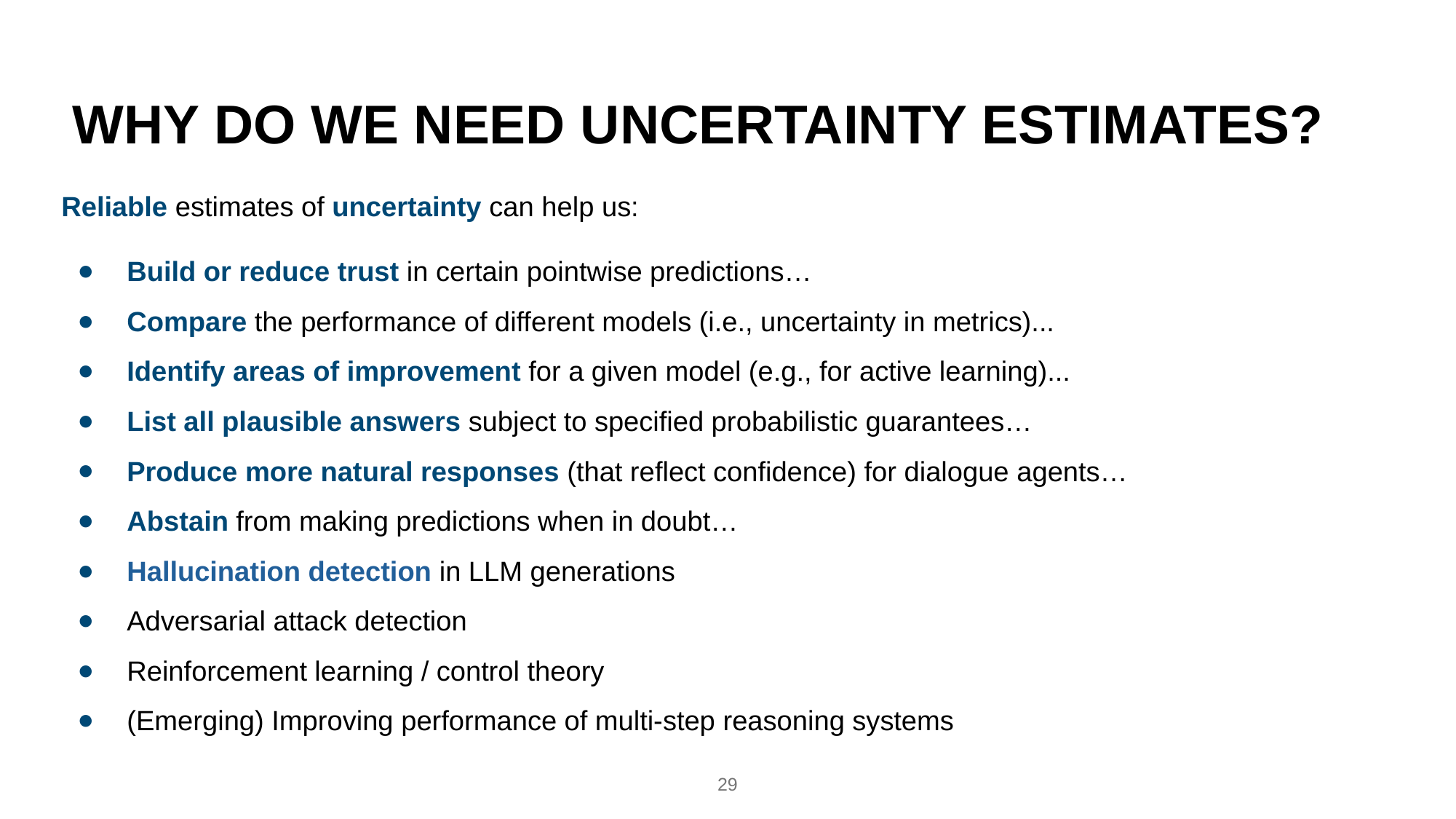

# WHY DO WE NEED UNCERTAINTY ESTIMATES?
Reliable estimates of uncertainty can help us:
Build or reduce trust in certain pointwise predictions…
Compare the performance of different models (i.e., uncertainty in metrics)...
Identify areas of improvement for a given model (e.g., for active learning)...
List all plausible answers subject to specified probabilistic guarantees…
Produce more natural responses (that reflect confidence) for dialogue agents…
Abstain from making predictions when in doubt…
Hallucination detection in LLM generations
Adversarial attack detection
Reinforcement learning / control theory
(Emerging) Improving performance of multi-step reasoning systems

29